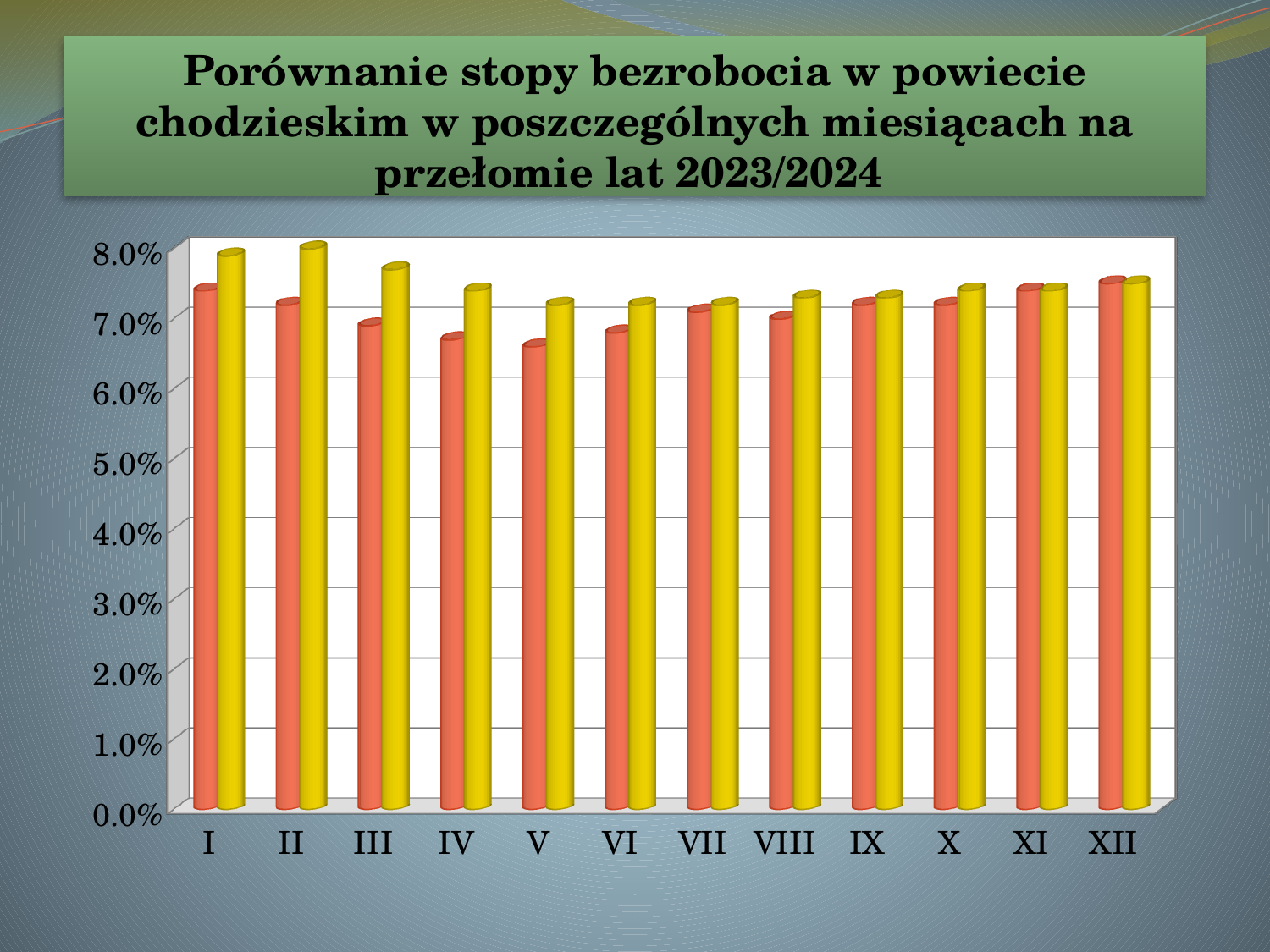

# Porównanie stopy bezrobocia w powiecie chodzieskim w poszczególnych miesiącach na przełomie lat 2023/2024

[unsupported chart]